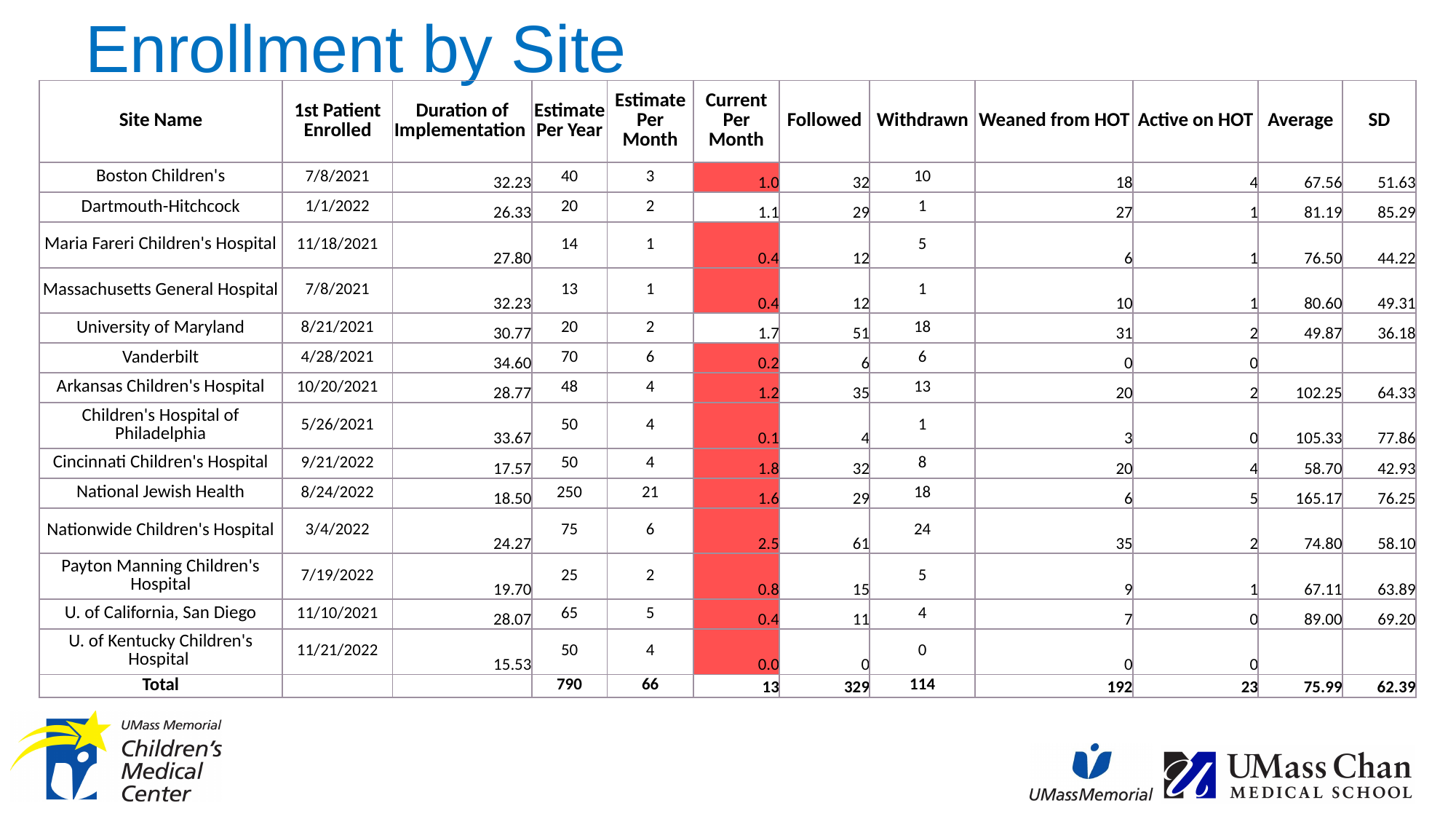

# Enrollment by Site
| Site Name | 1st Patient Enrolled | Duration of Implementation | Estimate Per Year | Estimate Per Month | Current Per Month | Followed | Withdrawn | Weaned from HOT | Active on HOT | Average | SD |
| --- | --- | --- | --- | --- | --- | --- | --- | --- | --- | --- | --- |
| Boston Children's | 7/8/2021 | 32.23 | 40 | 3 | 1.0 | 32 | 10 | 18 | 4 | 67.56 | 51.63 |
| Dartmouth-Hitchcock | 1/1/2022 | 26.33 | 20 | 2 | 1.1 | 29 | 1 | 27 | 1 | 81.19 | 85.29 |
| Maria Fareri Children's Hospital | 11/18/2021 | 27.80 | 14 | 1 | 0.4 | 12 | 5 | 6 | 1 | 76.50 | 44.22 |
| Massachusetts General Hospital | 7/8/2021 | 32.23 | 13 | 1 | 0.4 | 12 | 1 | 10 | 1 | 80.60 | 49.31 |
| University of Maryland | 8/21/2021 | 30.77 | 20 | 2 | 1.7 | 51 | 18 | 31 | 2 | 49.87 | 36.18 |
| Vanderbilt | 4/28/2021 | 34.60 | 70 | 6 | 0.2 | 6 | 6 | 0 | 0 |  |  |
| Arkansas Children's Hospital | 10/20/2021 | 28.77 | 48 | 4 | 1.2 | 35 | 13 | 20 | 2 | 102.25 | 64.33 |
| Children's Hospital of Philadelphia | 5/26/2021 | 33.67 | 50 | 4 | 0.1 | 4 | 1 | 3 | 0 | 105.33 | 77.86 |
| Cincinnati Children's Hospital | 9/21/2022 | 17.57 | 50 | 4 | 1.8 | 32 | 8 | 20 | 4 | 58.70 | 42.93 |
| National Jewish Health | 8/24/2022 | 18.50 | 250 | 21 | 1.6 | 29 | 18 | 6 | 5 | 165.17 | 76.25 |
| Nationwide Children's Hospital | 3/4/2022 | 24.27 | 75 | 6 | 2.5 | 61 | 24 | 35 | 2 | 74.80 | 58.10 |
| Payton Manning Children's Hospital | 7/19/2022 | 19.70 | 25 | 2 | 0.8 | 15 | 5 | 9 | 1 | 67.11 | 63.89 |
| U. of California, San Diego | 11/10/2021 | 28.07 | 65 | 5 | 0.4 | 11 | 4 | 7 | 0 | 89.00 | 69.20 |
| U. of Kentucky Children's Hospital | 11/21/2022 | 15.53 | 50 | 4 | 0.0 | 0 | 0 | 0 | 0 |  |  |
| Total |  |  | 790 | 66 | 13 | 329 | 114 | 192 | 23 | 75.99 | 62.39 |